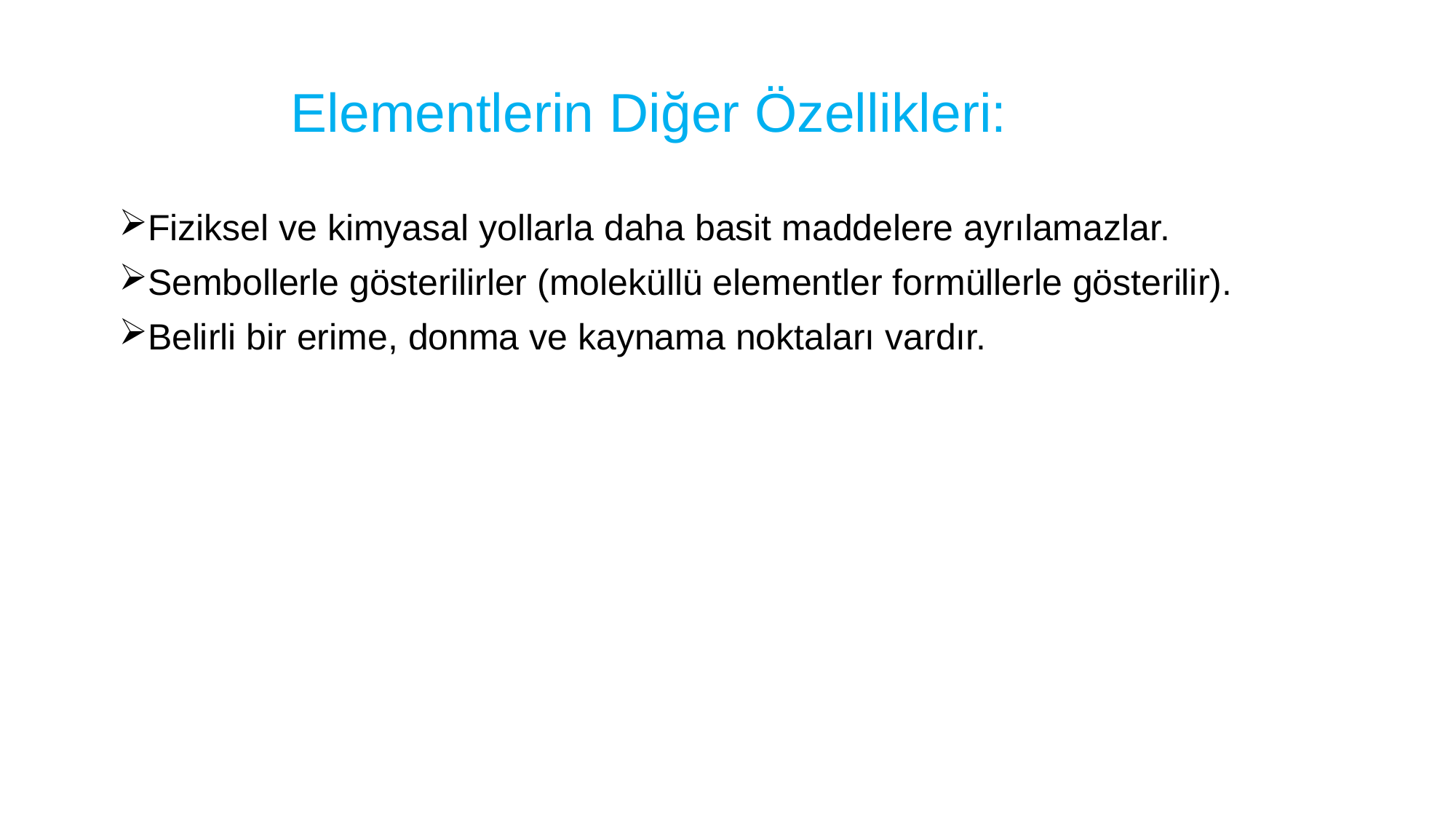

# Elementlerin Diğer Özellikleri:

Fiziksel ve kimyasal yollarla daha basit maddelere ayrılamazlar.
Sembollerle gösterilirler (moleküllü elementler formüllerle gösterilir).
Belirli bir erime, donma ve kaynama noktaları vardır.